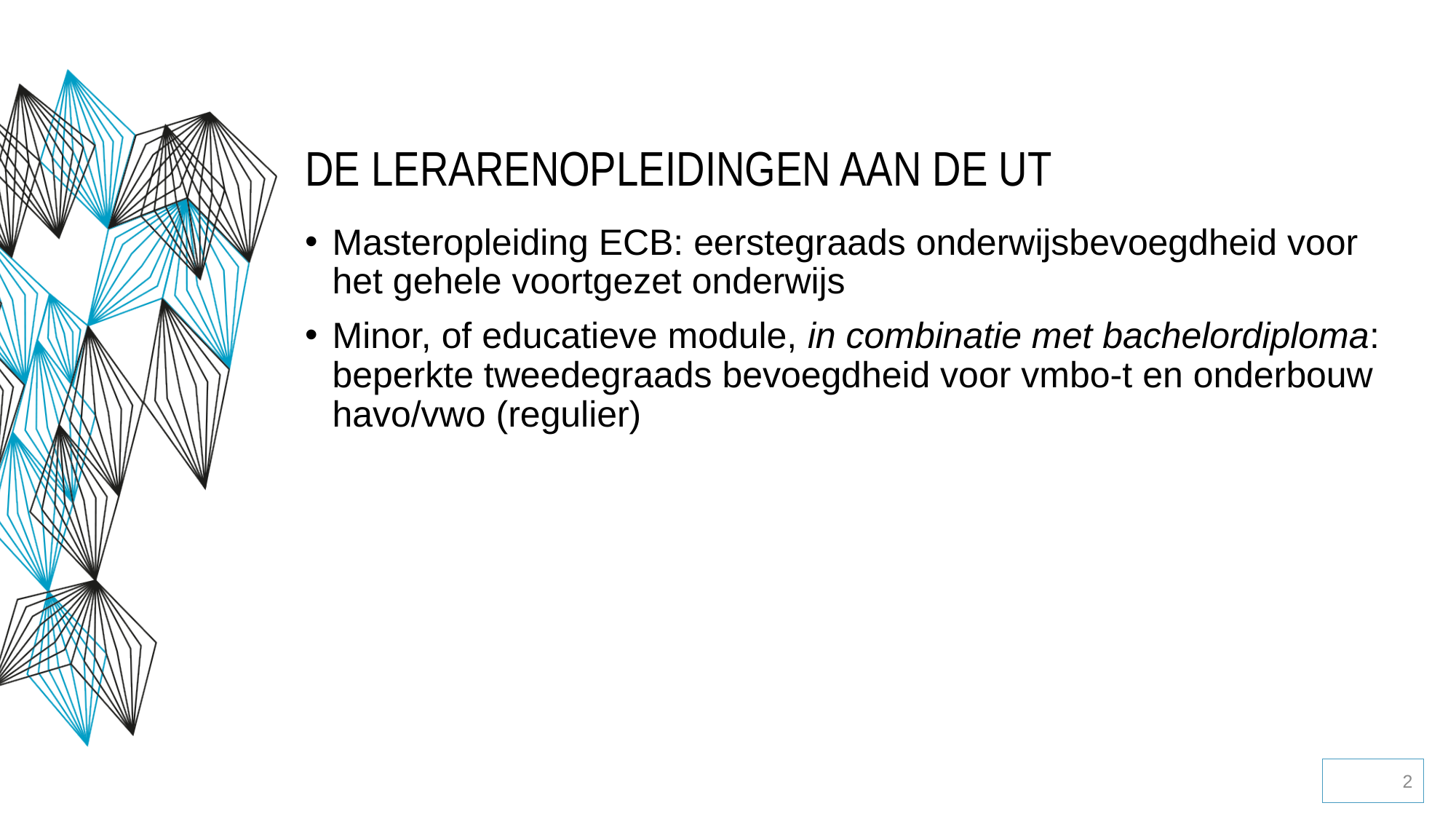

# De Lerarenopleidingen aan de Ut
Masteropleiding ECB: eerstegraads onderwijsbevoegdheid voor het gehele voortgezet onderwijs
Minor, of educatieve module, in combinatie met bachelordiploma: beperkte tweedegraads bevoegdheid voor vmbo-t en onderbouw havo/vwo (regulier)

2